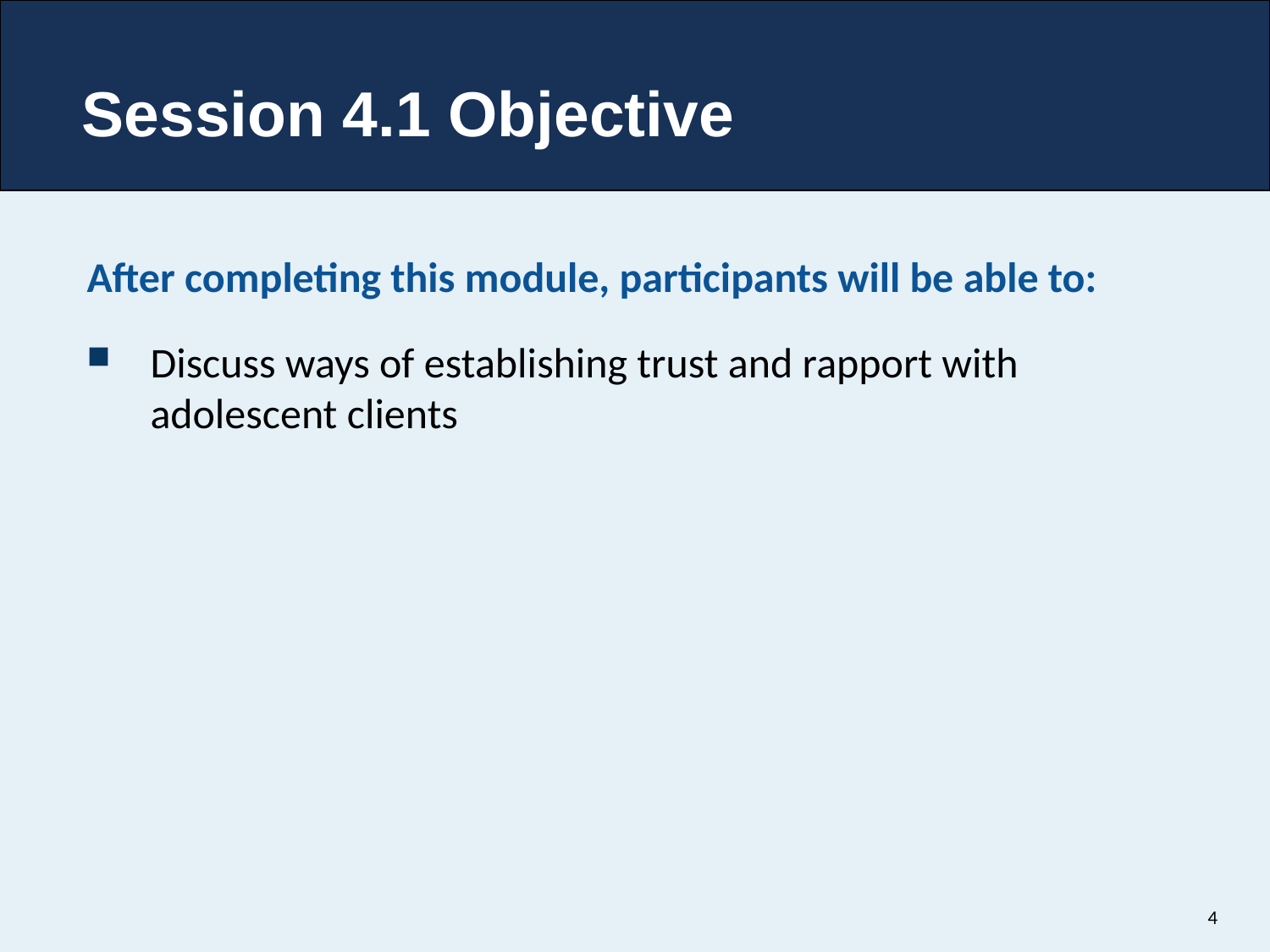

# Session 4.1 Objective
After completing this module, participants will be able to:
Discuss ways of establishing trust and rapport with adolescent clients

4